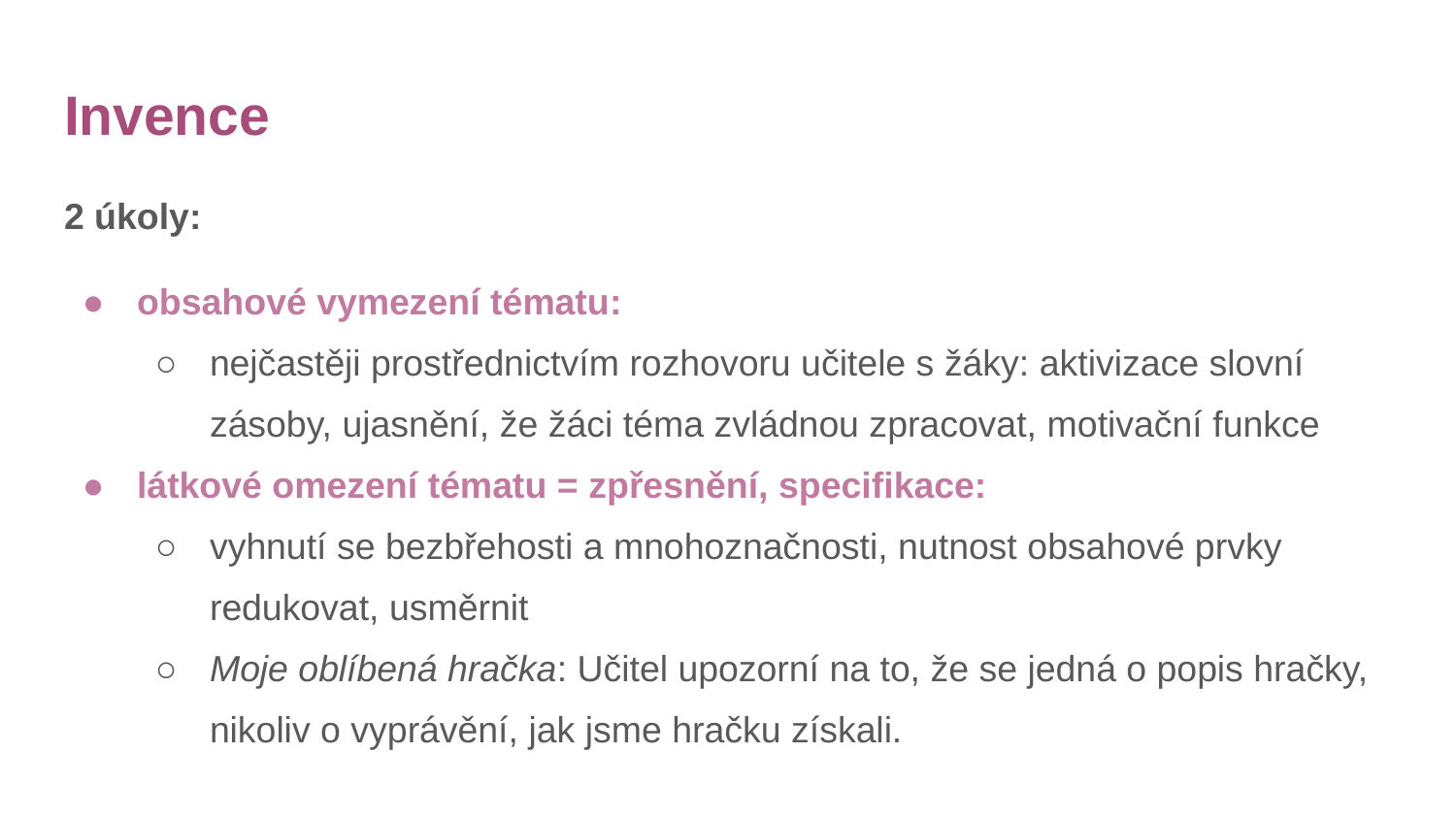

# Invence
2 úkoly:
obsahové vymezení tématu:
nejčastěji prostřednictvím rozhovoru učitele s žáky: aktivizace slovní zásoby, ujasnění, že žáci téma zvládnou zpracovat, motivační funkce
látkové omezení tématu = zpřesnění, specifikace:
vyhnutí se bezbřehosti a mnohoznačnosti, nutnost obsahové prvky redukovat, usměrnit
Moje oblíbená hračka: Učitel upozorní na to, že se jedná o popis hračky, nikoliv o vyprávění, jak jsme hračku získali.